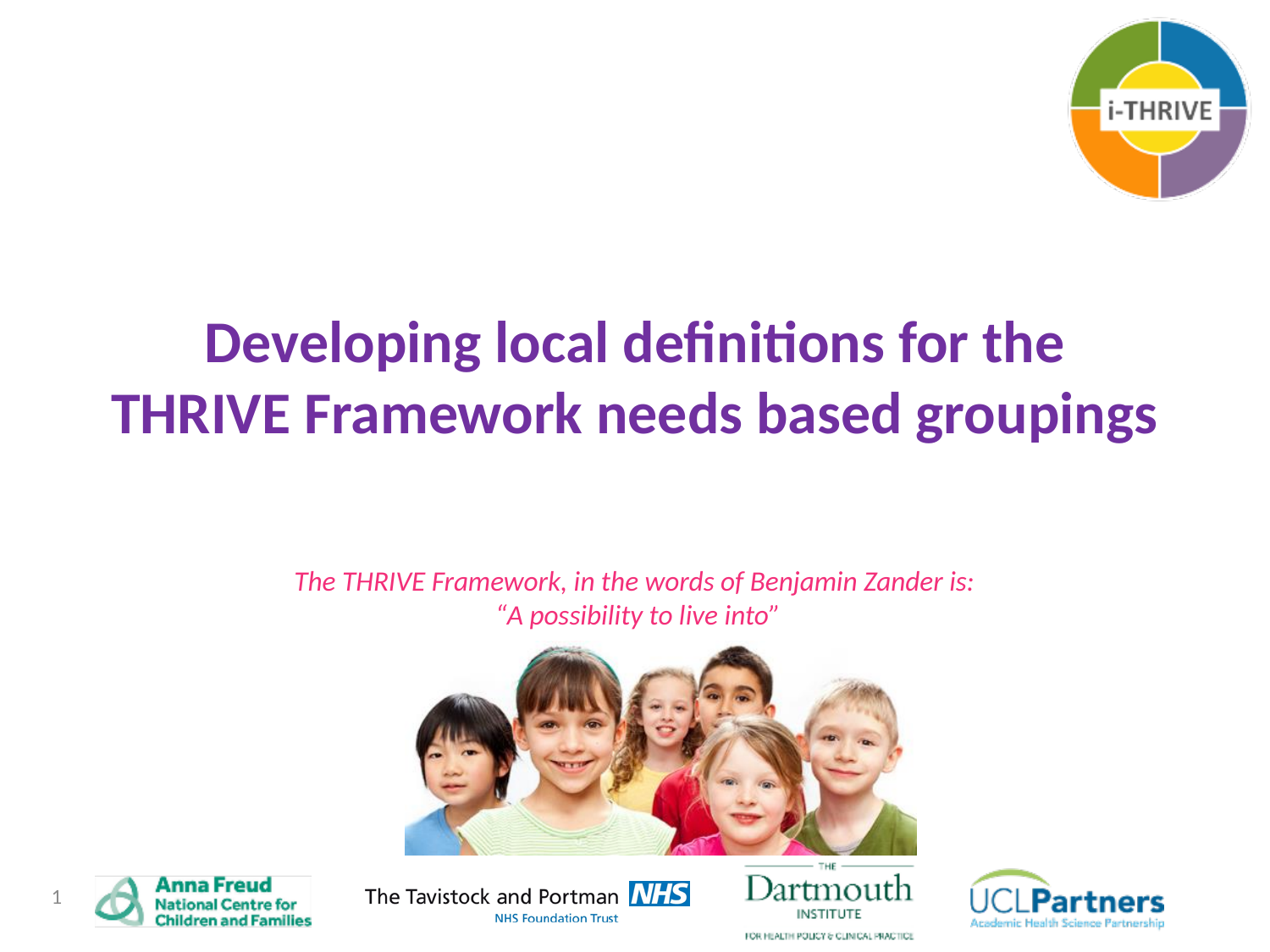

# Developing local definitions for the THRIVE Framework needs based groupings